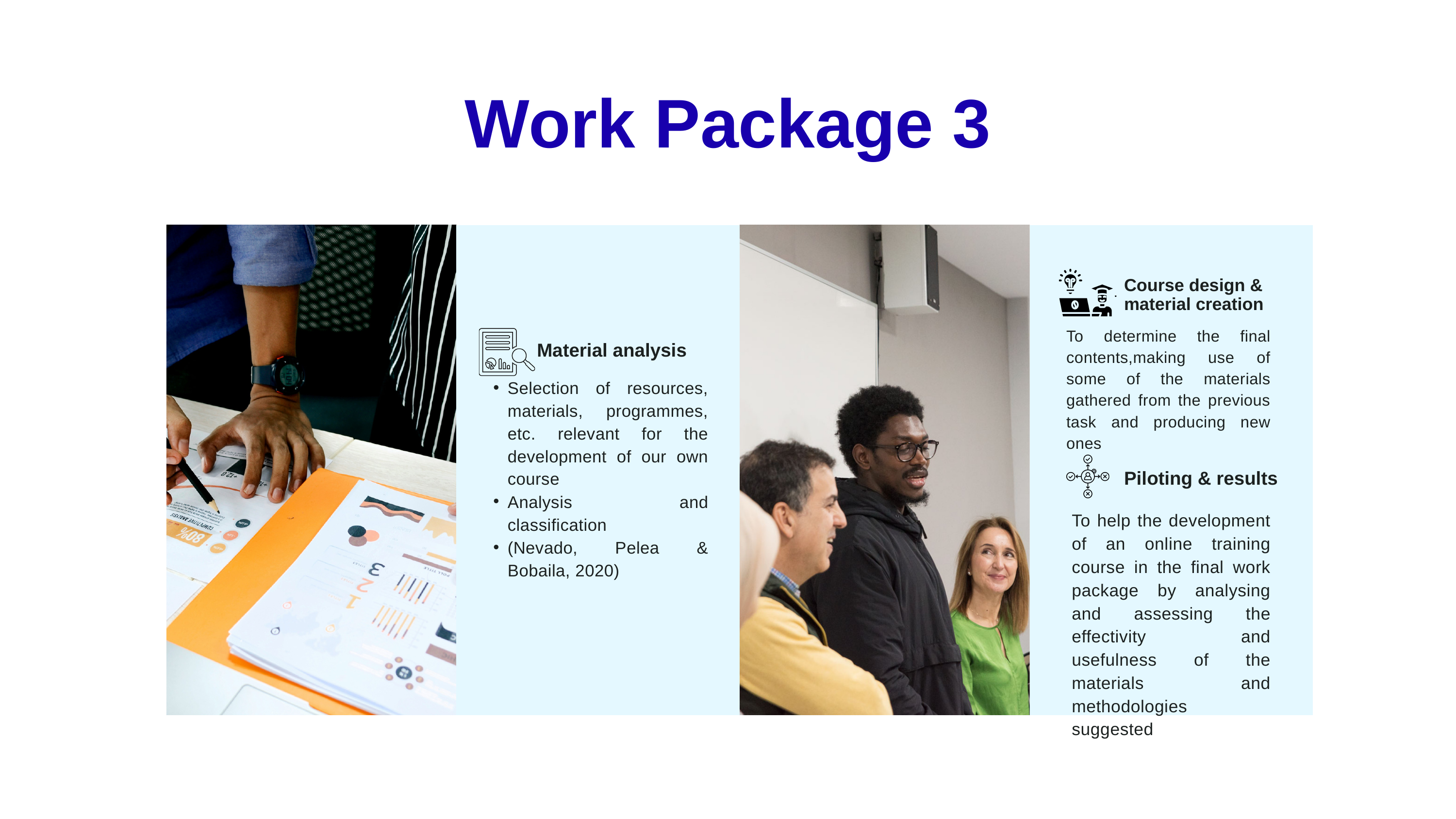

Work Package 3

Course design & material creation
To determine the final contents,making use of some of the materials gathered from the previous task and producing new ones

Material analysis
Selection of resources, materials, programmes, etc. relevant for the development of our own course
Analysis and classification
(Nevado, Pelea & Bobaila, 2020)

Piloting & results
To help the development of an online training course in the final work package by analysing and assessing the effectivity and usefulness of the materials and methodologies suggested